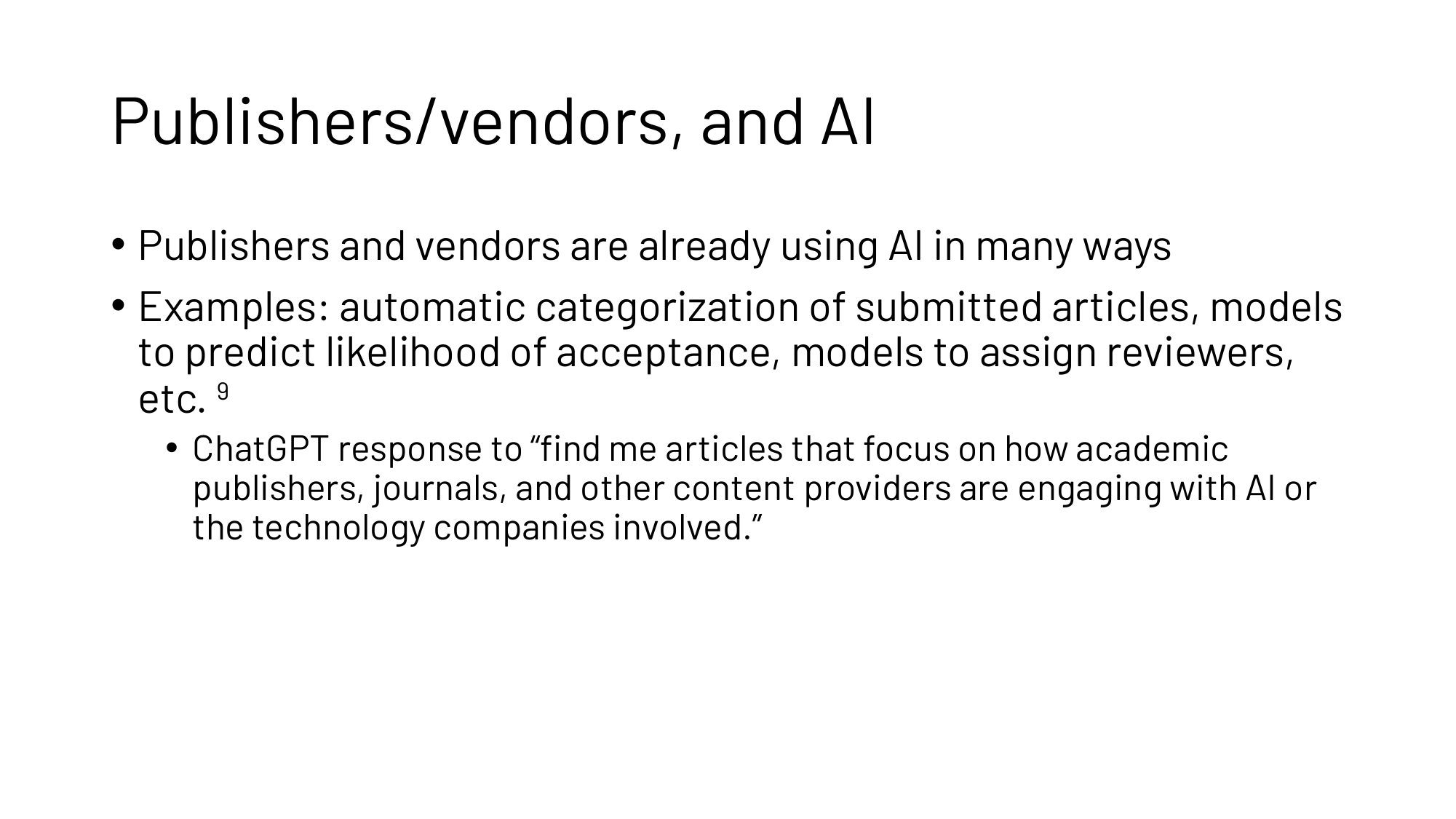

# Publishers/vendors, and AI
Publishers and vendors are already using AI in many ways
Examples: automatic categorization of submitted articles, models to predict likelihood of acceptance, models to assign reviewers, etc. 9
ChatGPT response to “find me articles that focus on how academic publishers, journals, and other content providers are engaging with AI or the technology companies involved.”